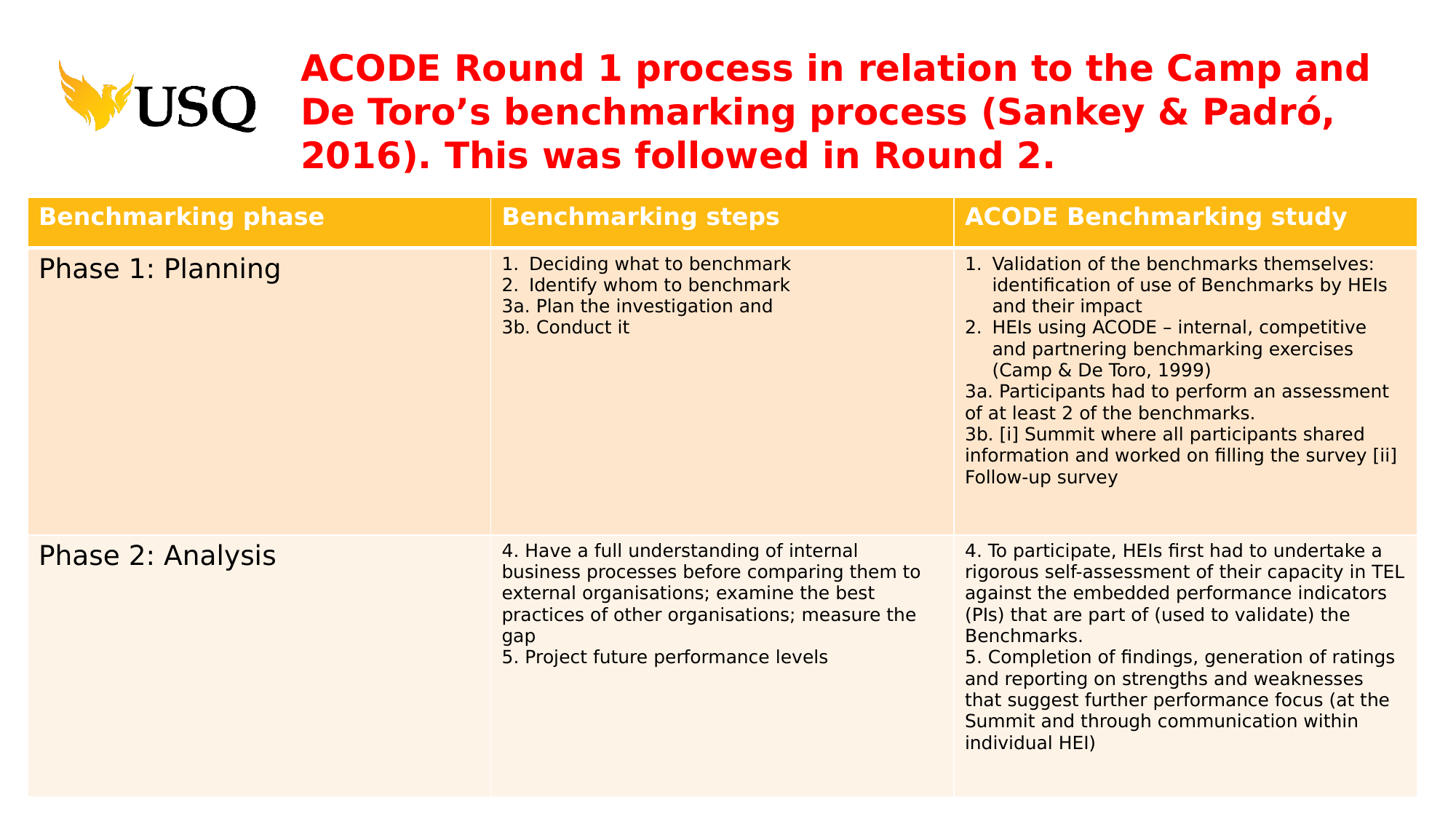

ACODE Round 1 process in relation to the Camp and De Toro’s benchmarking process (Sankey & Padró, 2016). This was followed in Round 2.
| Benchmarking phase | Benchmarking steps | ACODE Benchmarking study |
| --- | --- | --- |
| Phase 1: Planning | Deciding what to benchmark Identify whom to benchmark 3a. Plan the investigation and 3b. Conduct it | Validation of the benchmarks themselves: identification of use of Benchmarks by HEIs and their impact HEIs using ACODE – internal, competitive and partnering benchmarking exercises (Camp & De Toro, 1999) 3a. Participants had to perform an assessment of at least 2 of the benchmarks. 3b. [i] Summit where all participants shared information and worked on filling the survey [ii] Follow-up survey |
| Phase 2: Analysis | 4. Have a full understanding of internal business processes before comparing them to external organisations; examine the best practices of other organisations; measure the gap 5. Project future performance levels | 4. To participate, HEIs first had to undertake a rigorous self-assessment of their capacity in TEL against the embedded performance indicators (PIs) that are part of (used to validate) the Benchmarks. 5. Completion of findings, generation of ratings and reporting on strengths and weaknesses that suggest further performance focus (at the Summit and through communication within individual HEI) |